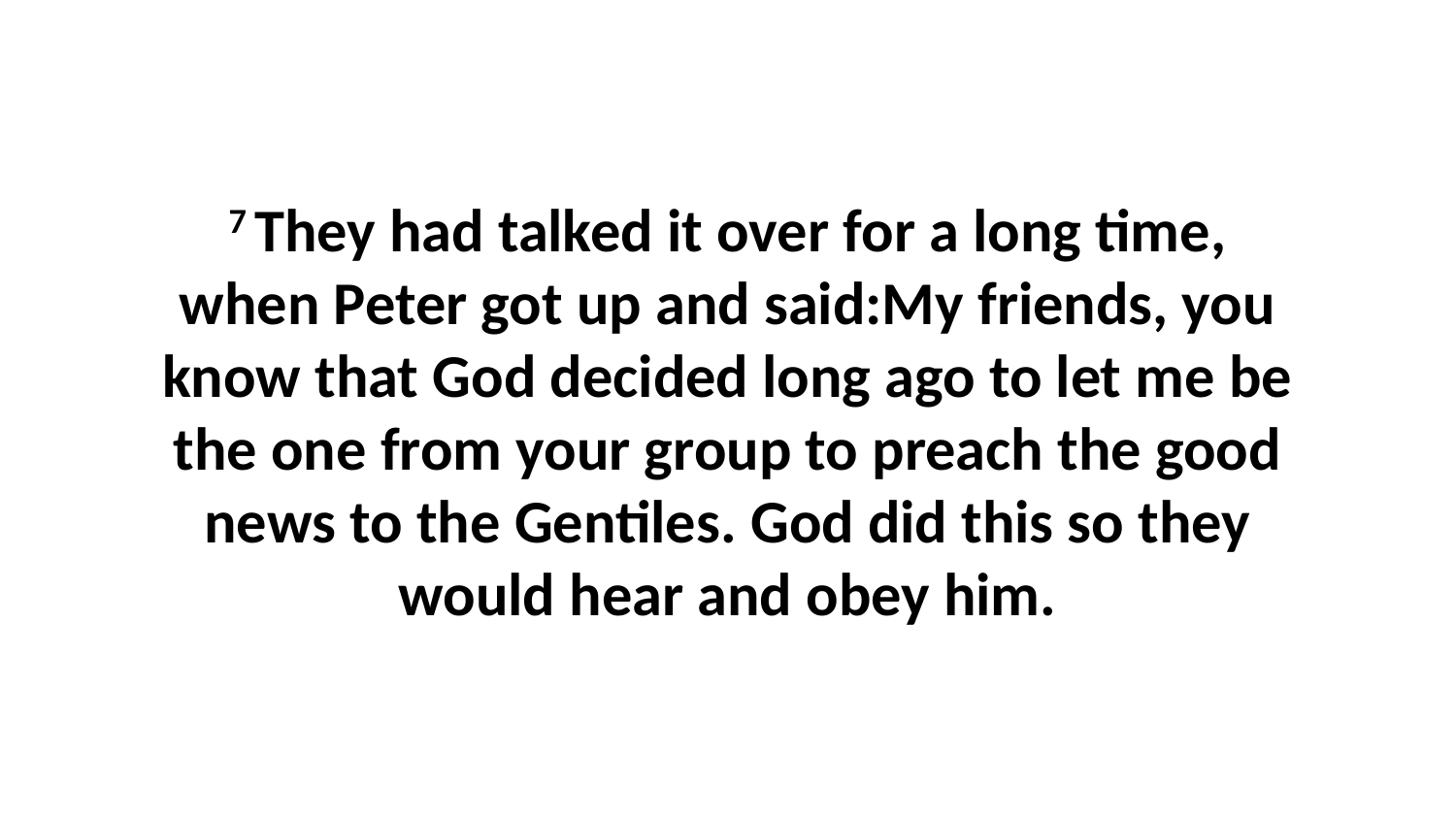

7 They had talked it over for a long time, when Peter got up and said:My friends, you know that God decided long ago to let me be the one from your group to preach the good news to the Gentiles. God did this so they would hear and obey him.